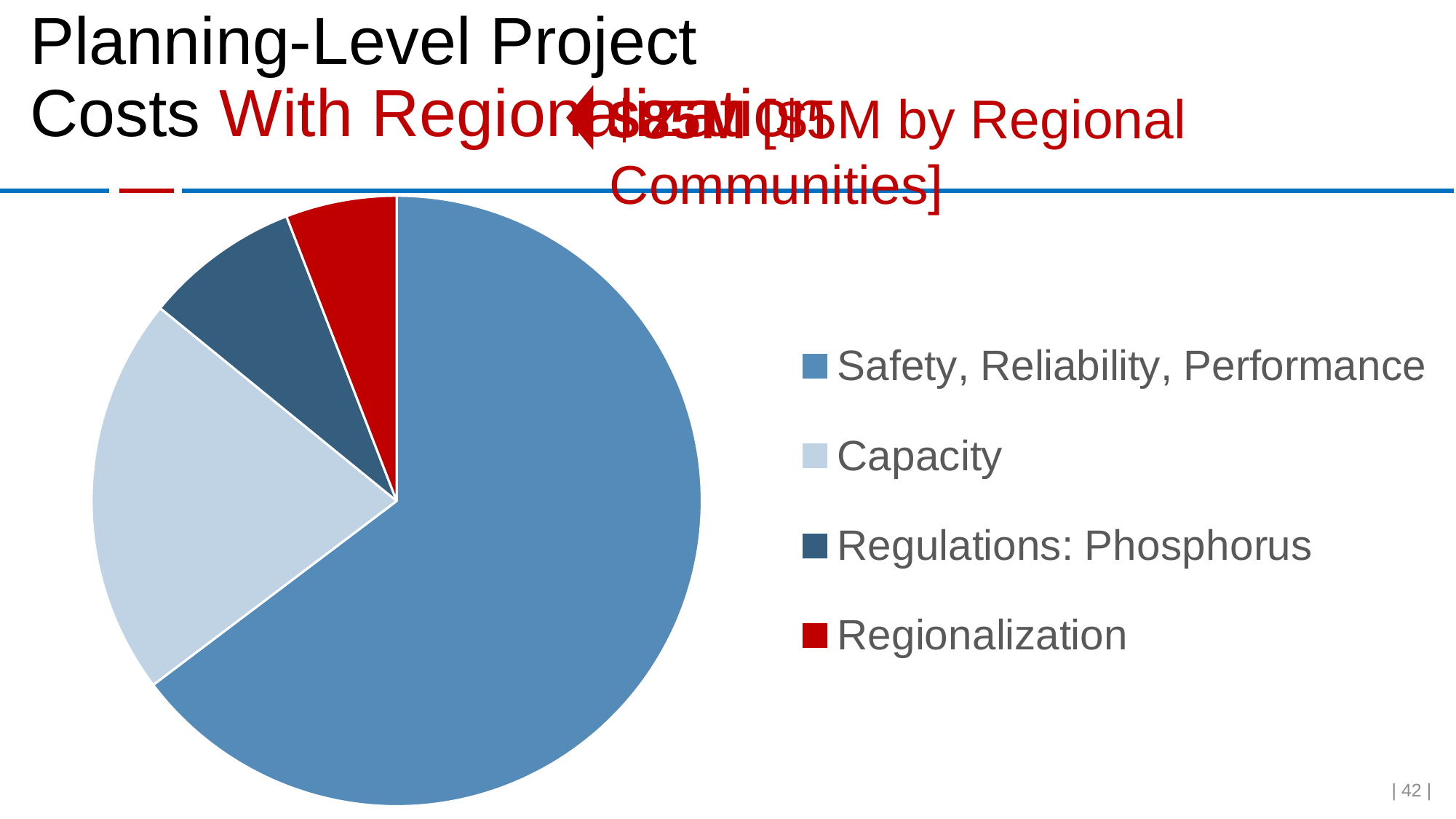

# Planning-Level Project Costs With Regionalization
$85M [$5M by Regional Communities]

### Chart

| Category |  |
|---|---|
| Safety, Reliability, Performance | 55.0 |
| Capacity | 18.0 |
| Regulations: Phosphorus | 7.0 |
| Regionalization | 5.0 |
| 42 |